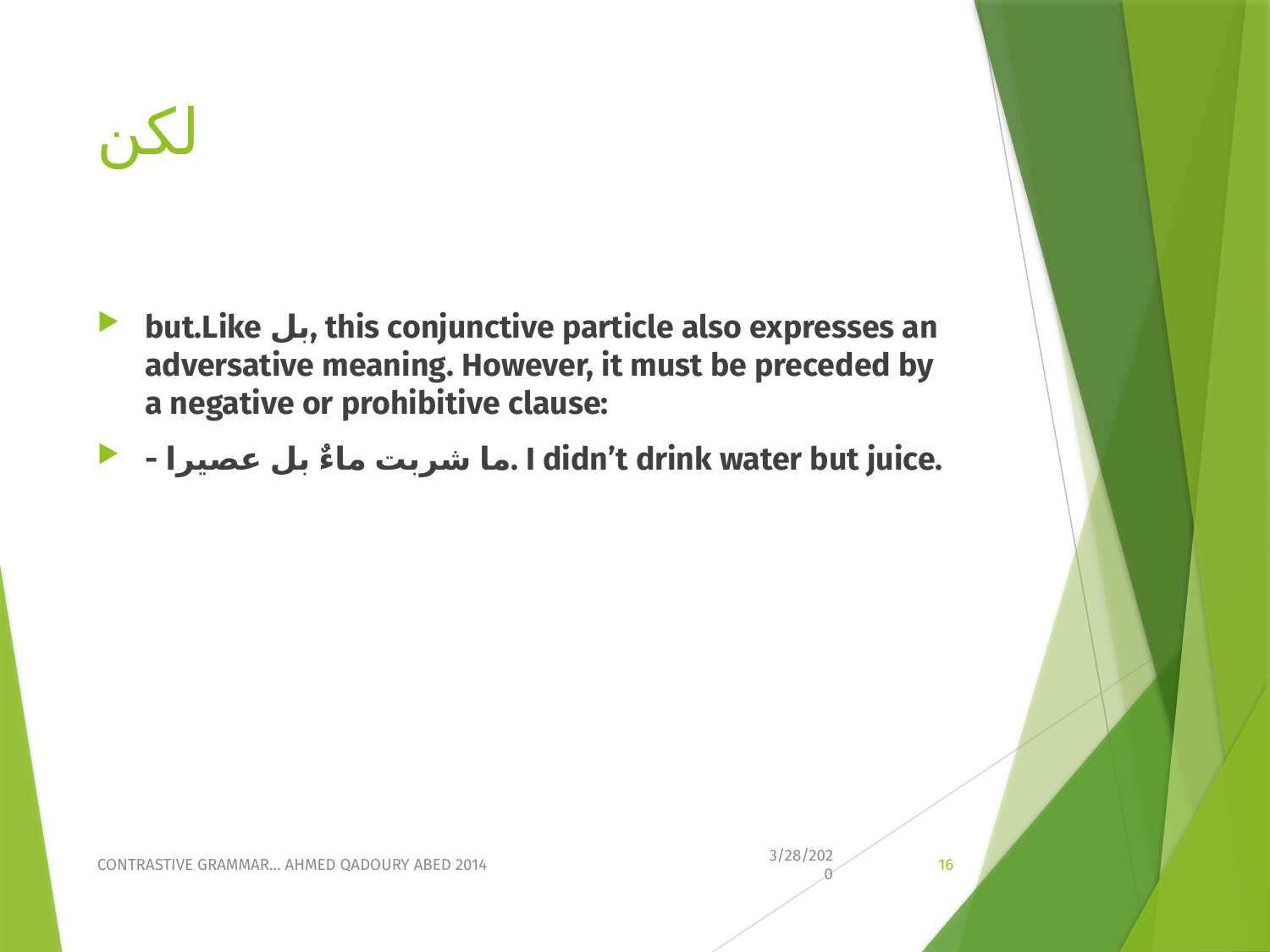

# لكن
but.Like بل, this conjunctive particle also expresses an adversative meaning. However, it must be preceded by a negative or prohibitive clause:
- ما شربت ماءٌ بل عصيرا. I didn’t drink water but juice.
CONTRASTIVE GRAMMAR... AHMED QADOURY ABED 2014
3/28/2020
16